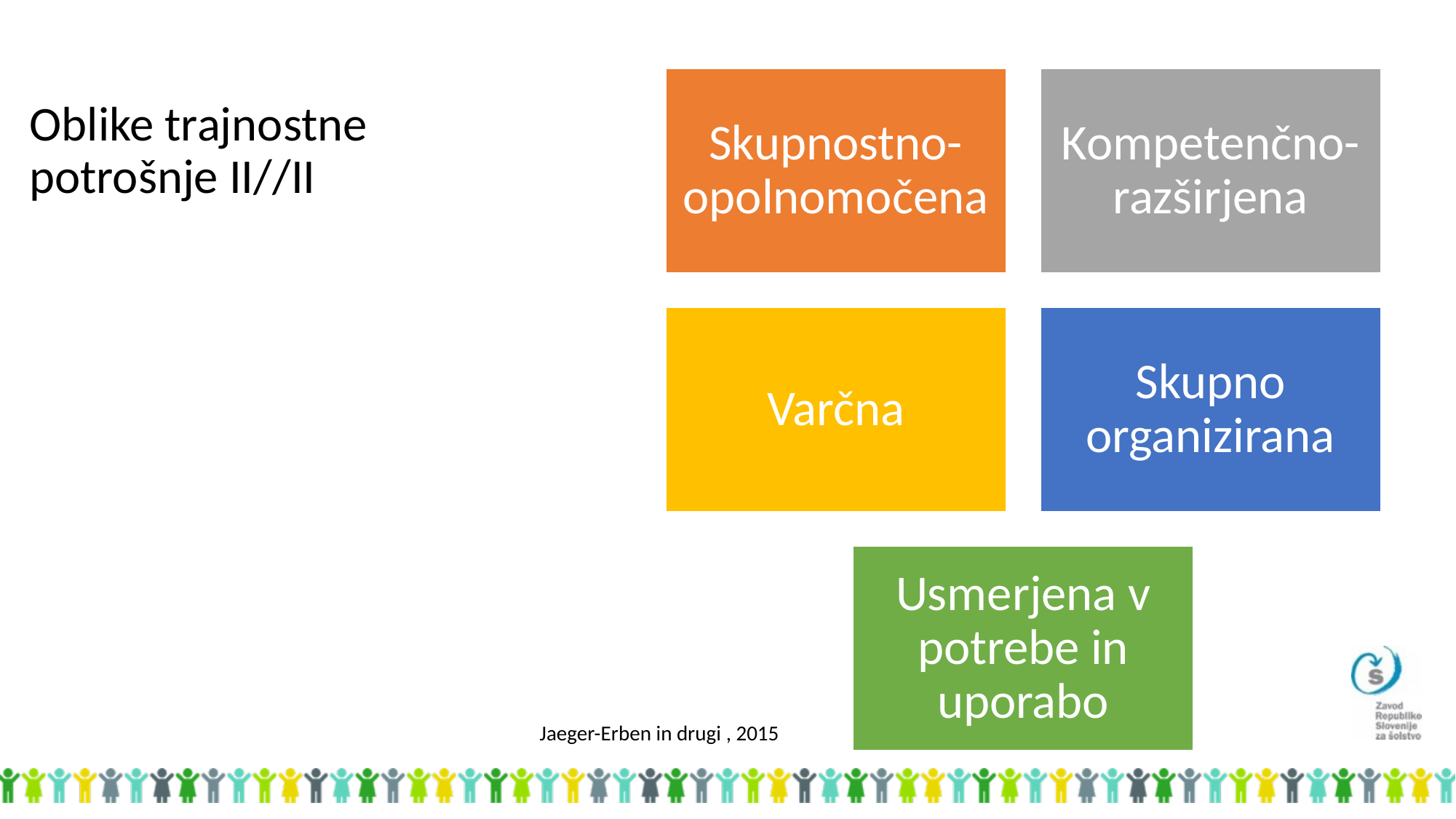

# Oblike trajnostne potrošnje II//II

Skupnostno-opolnomočena
Kompetenčno-razširjena
Varčna
Skupno organizirana
Usmerjena v potrebe in uporabo

Jaeger-Erben in drugi , 2015